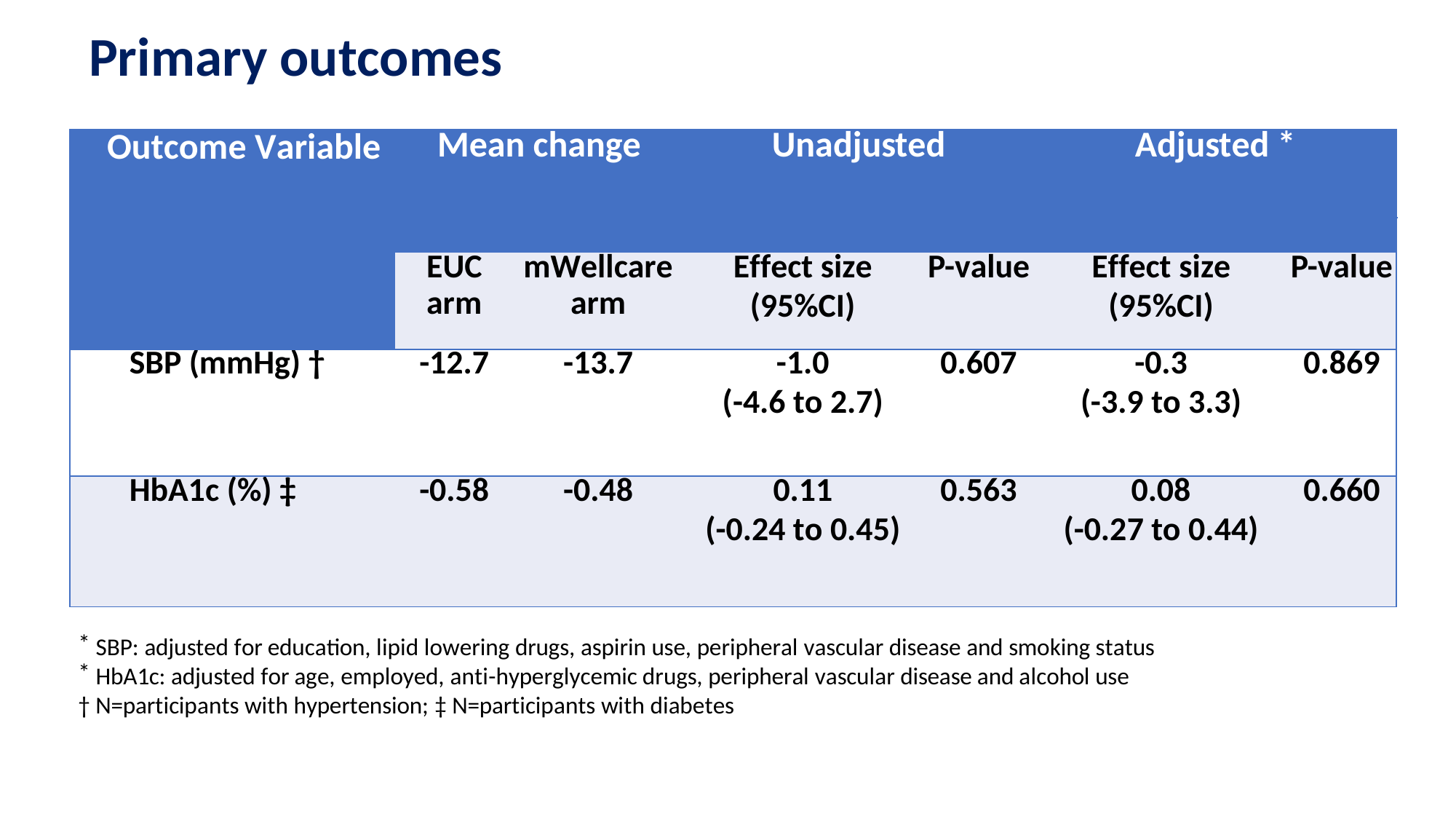

# Primary outcomes
| Outcome Variable | Mean change |  | Unadjusted |  | Adjusted \* |  |
| --- | --- | --- | --- | --- | --- | --- |
|  | EUC arm | mWellcare arm | Effect size (95%CI) | P-value | Effect size (95%CI) | P-value |
| SBP (mmHg) † | -12.7 | -13.7 | -1.0 (-4.6 to 2.7) | 0.607 | -0.3 (-3.9 to 3.3) | 0.869 |
| HbA1c (%) ‡ | -0.58 | -0.48 | 0.11 (-0.24 to 0.45) | 0.563 | 0.08 (-0.27 to 0.44) | 0.660 |

SBP: adjusted for education, lipid lowering drugs, aspirin use, peripheral vascular disease and smoking status
HbA1c: adjusted for age, employed, anti-hyperglycemic drugs, peripheral vascular disease and alcohol use
† N=participants with hypertension; ‡ N=participants with diabetes